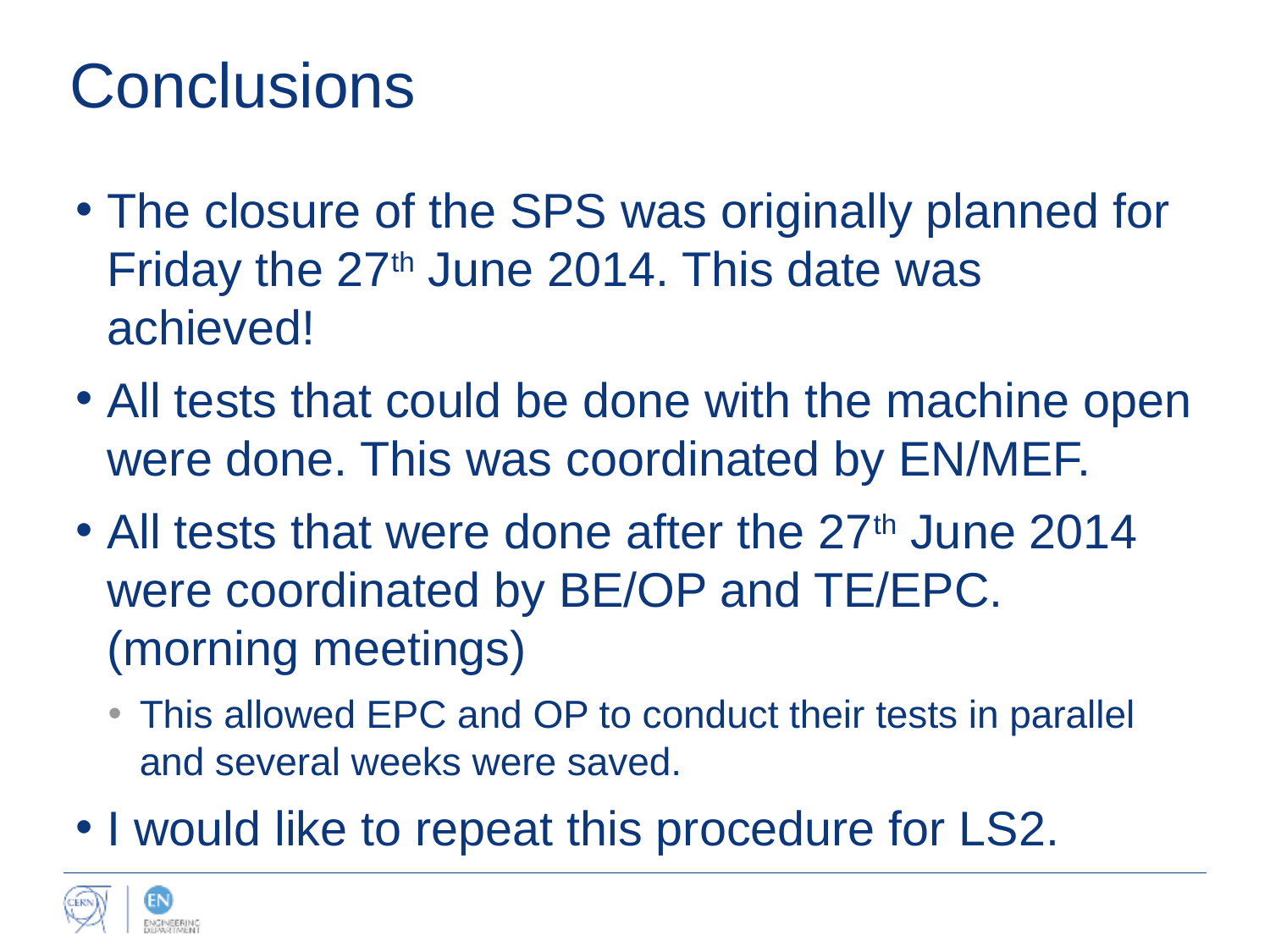

# Conclusions
The closure of the SPS was originally planned for Friday the 27th June 2014. This date was achieved!
All tests that could be done with the machine open were done. This was coordinated by EN/MEF.
All tests that were done after the 27th June 2014 were coordinated by BE/OP and TE/EPC. (morning meetings)
This allowed EPC and OP to conduct their tests in parallel and several weeks were saved.
I would like to repeat this procedure for LS2.